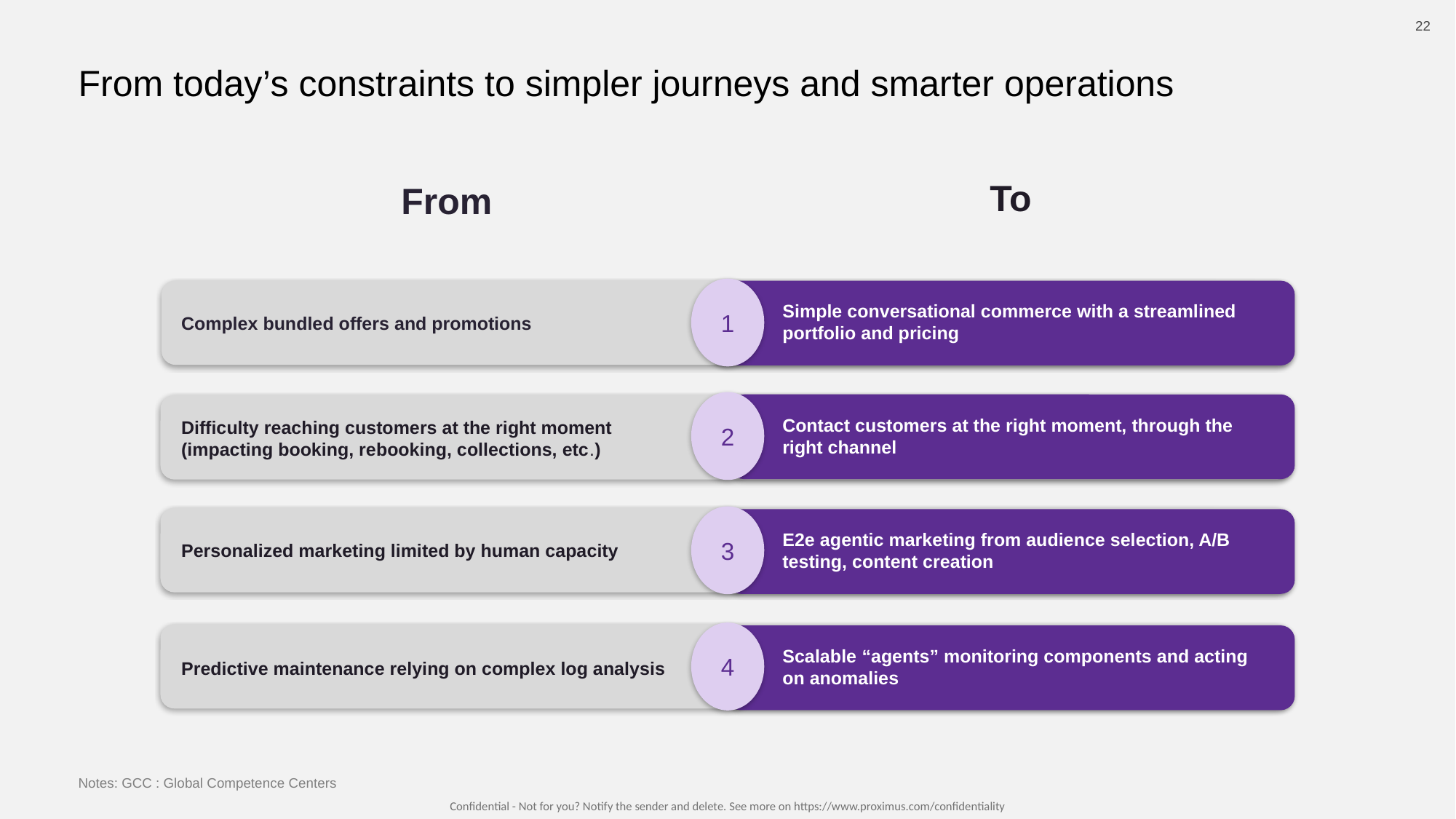

# From today’s constraints to simpler journeys and smarter operations
To
From
1

Simple conversational commerce with a streamlined portfolio and pricing
Complex bundled offers and promotions
2

Contact customers at the right moment, through the right channel
Difficulty reaching customers at the right moment (impacting booking, rebooking, collections, etc.)
3

Personalized marketing limited by human capacity
E2e agentic marketing from audience selection, A/B testing, content creation
4

Scalable “agents” monitoring components and acting on anomalies
Predictive maintenance relying on complex log analysis
Notes: GCC : Global Competence Centers